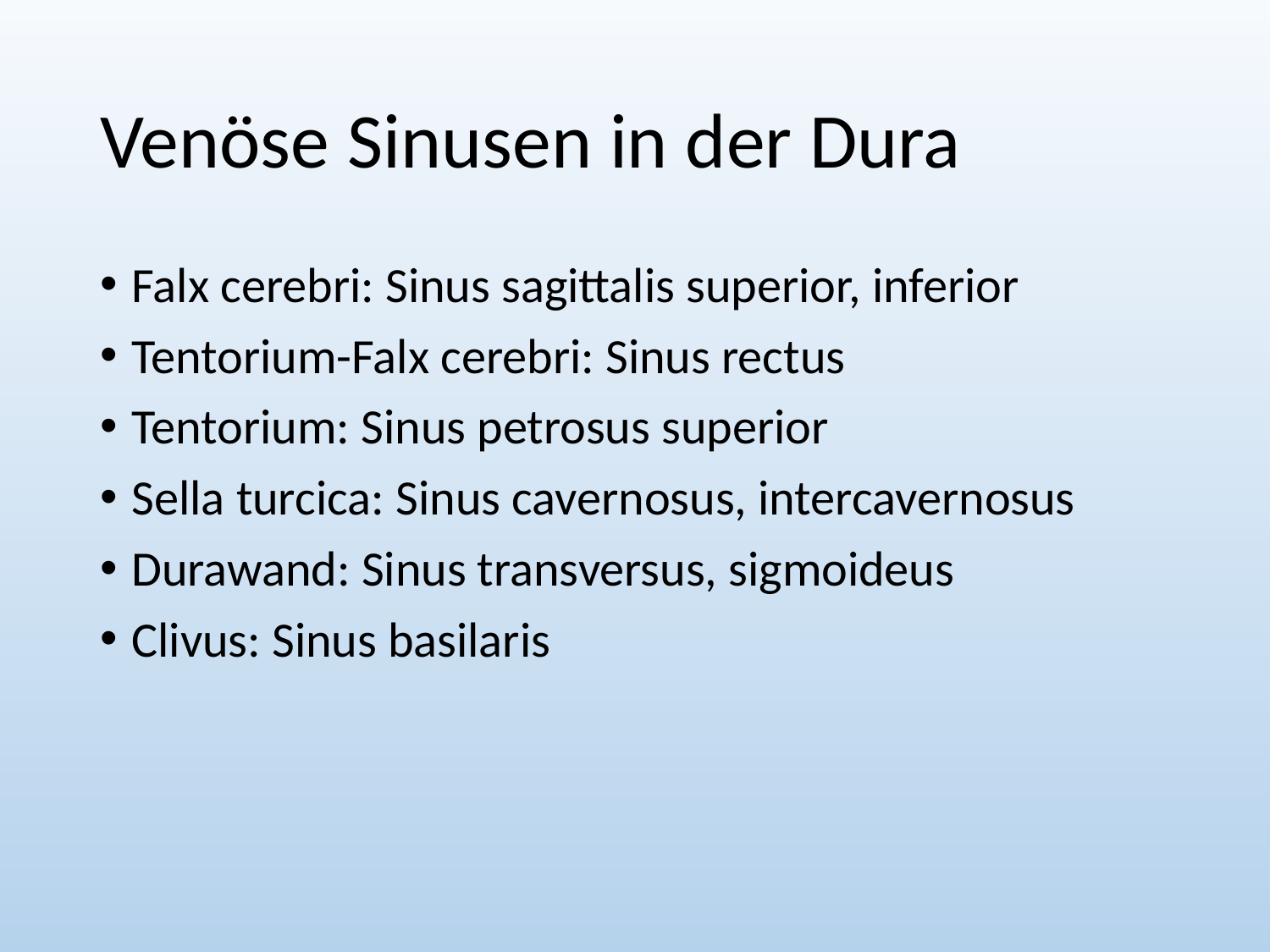

# Venöse Sinusen in der Dura
Falx cerebri: Sinus sagittalis superior, inferior
Tentorium-Falx cerebri: Sinus rectus
Tentorium: Sinus petrosus superior
Sella turcica: Sinus cavernosus, intercavernosus
Durawand: Sinus transversus, sigmoideus
Clivus: Sinus basilaris